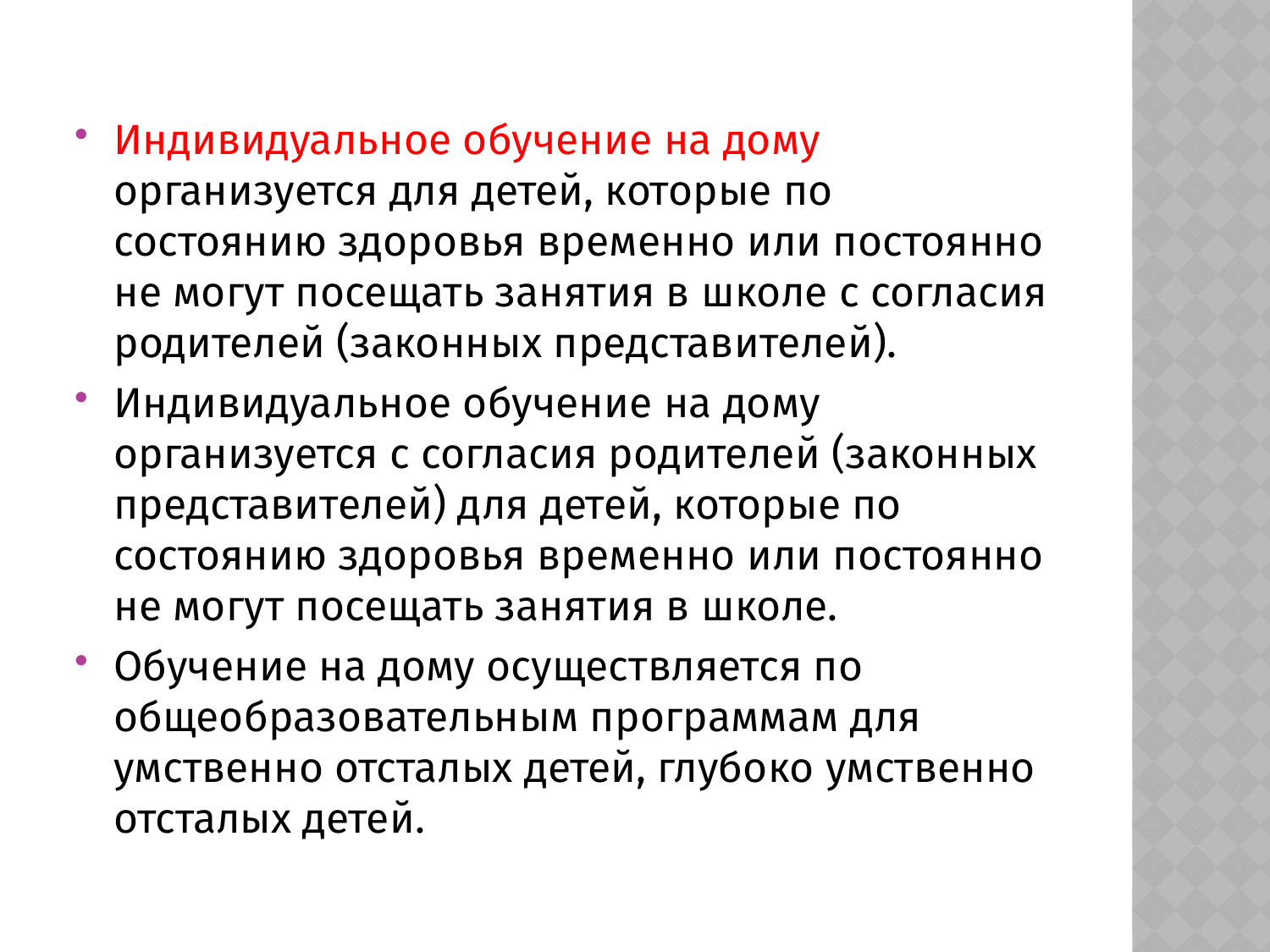

Индивидуальное обучение на дому организуется для детей, которые по состоянию здоровья временно или постоянно не могут посещать занятия в школе с согласия родителей (законных представителей).
Индивидуальное обучение на дому организуется с согласия родителей (законных представителей) для детей, которые по состоянию здоровья временно или постоянно не могут посещать занятия в школе.
Обучение на дому осуществляется по общеобразовательным программам для умственно отсталых детей, глубоко умственно отсталых детей.